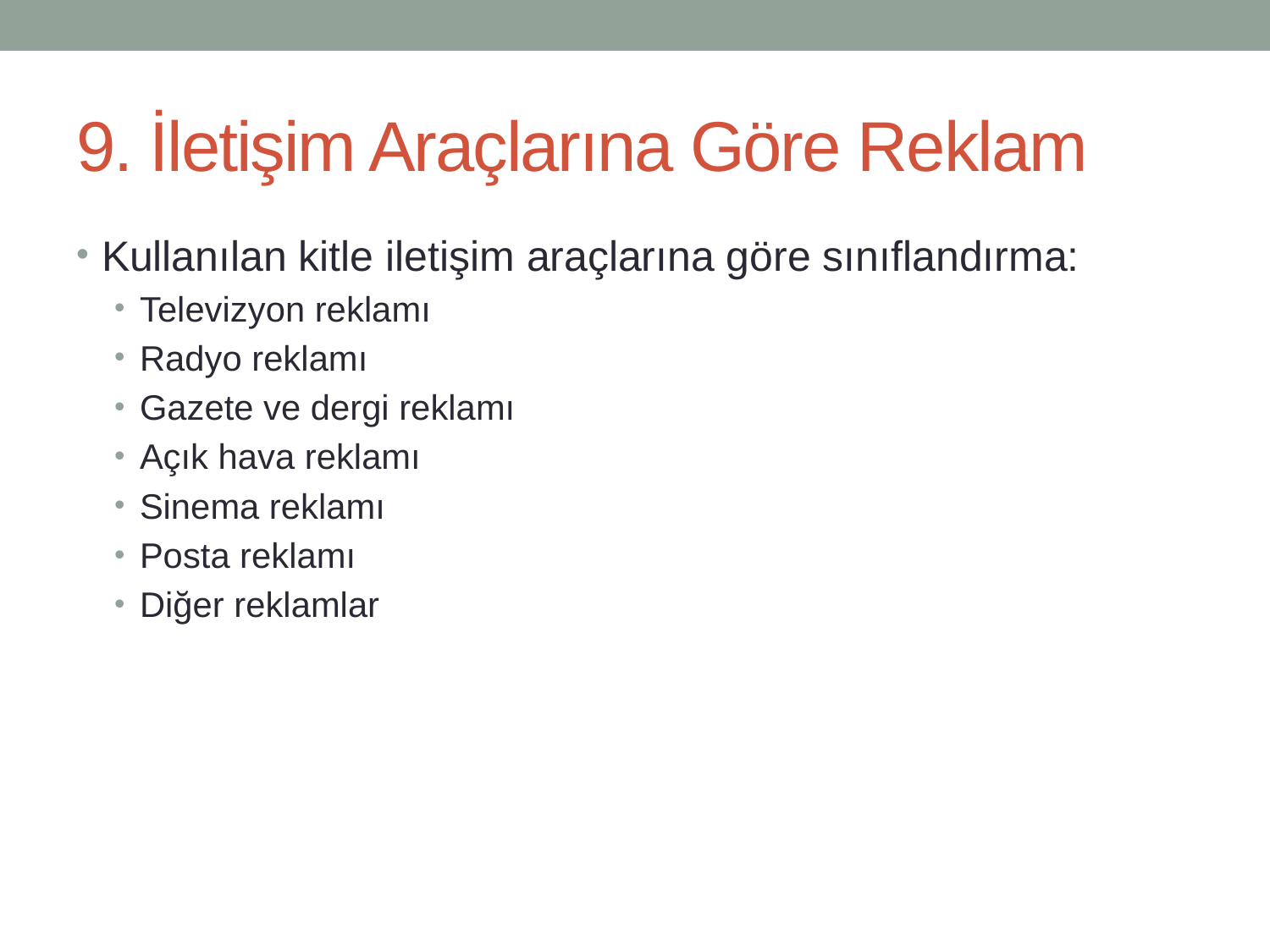

# 9. İletişim Araçlarına Göre Reklam
Kullanılan kitle iletişim araçlarına göre sınıflandırma:
Televizyon reklamı
Radyo reklamı
Gazete ve dergi reklamı
Açık hava reklamı
Sinema reklamı
Posta reklamı
Diğer reklamlar